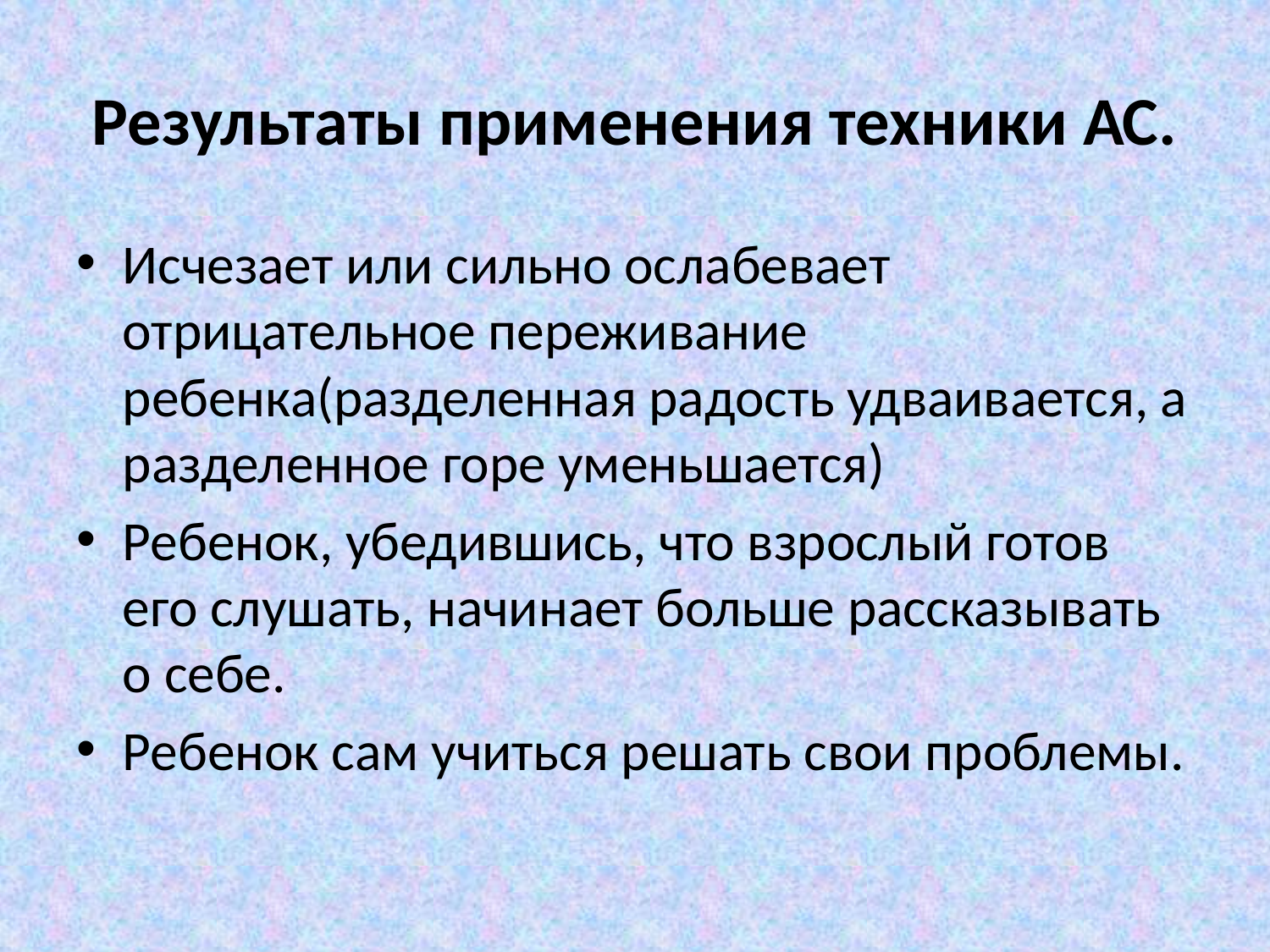

# Результаты применения техники АС.
Исчезает или сильно ослабевает отрицательное переживание ребенка(разделенная радость удваивается, а разделенное горе уменьшается)
Ребенок, убедившись, что взрослый готов его слушать, начинает больше рассказывать о себе.
Ребенок сам учиться решать свои проблемы.